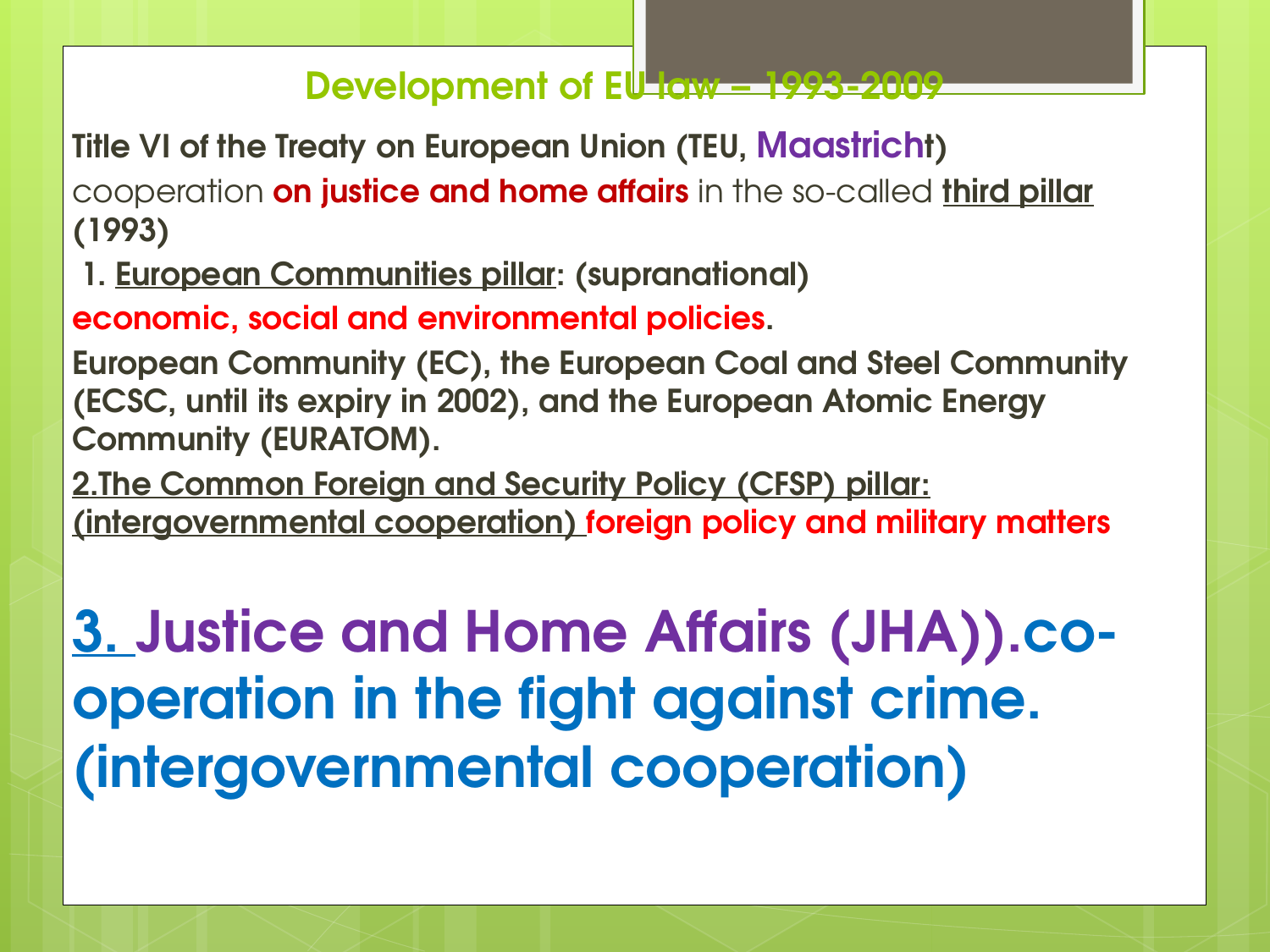

# Development of EU law – 1993-2009
Title VI of the Treaty on European Union (TEU, Maastricht)
cooperation on justice and home affairs in the so-called third pillar (1993)
 1. European Communities pillar: (supranational)
economic, social and environmental policies.
European Community (EC), the European Coal and Steel Community (ECSC, until its expiry in 2002), and the European Atomic Energy Community (EURATOM).
2.The Common Foreign and Security Policy (CFSP) pillar: (intergovernmental cooperation) foreign policy and military matters

3. Justice and Home Affairs (JHA)).co-operation in the fight against crime. (intergovernmental cooperation)